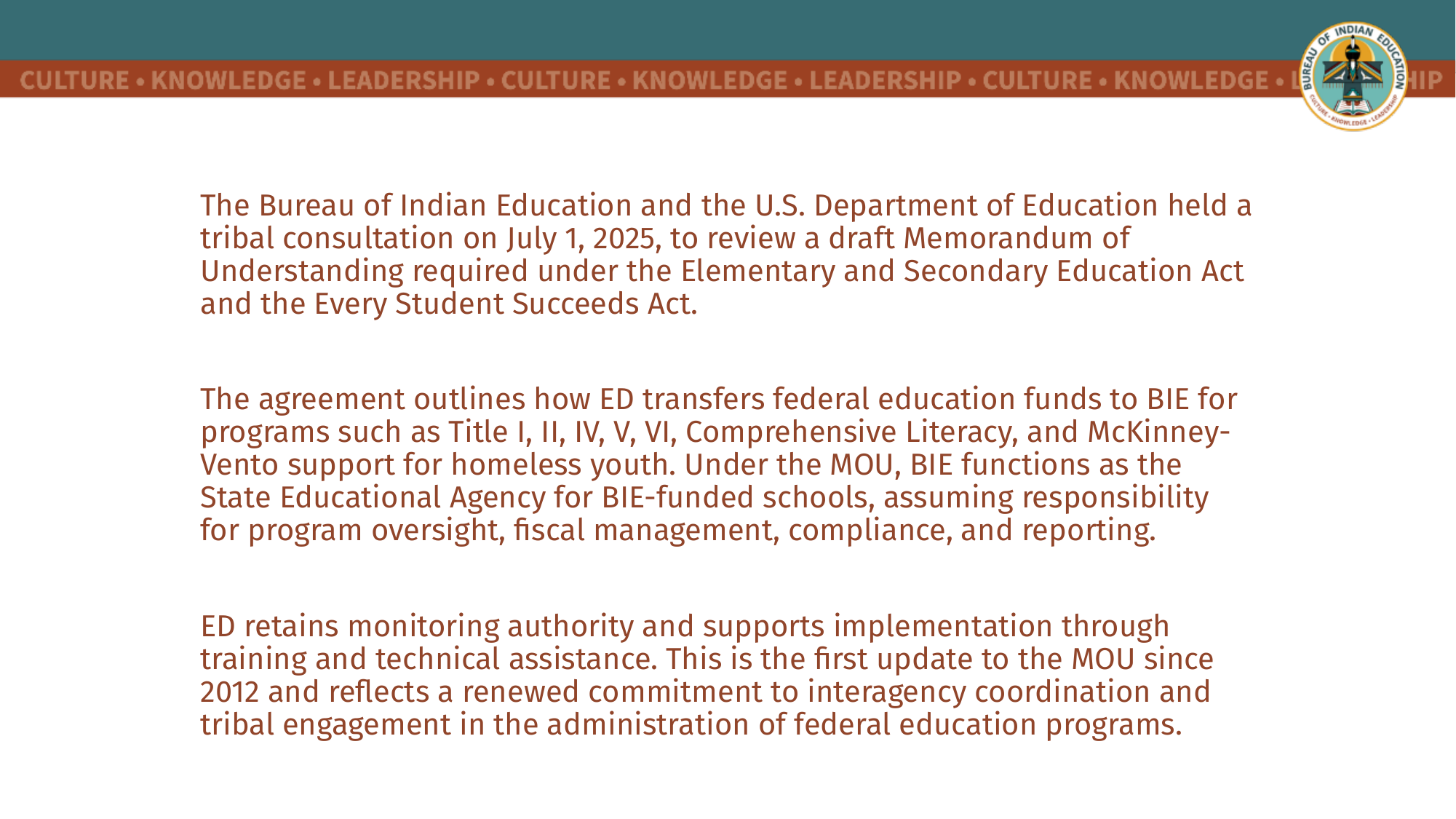

The Bureau of Indian Education and the U.S. Department of Education held a tribal consultation on July 1, 2025, to review a draft Memorandum of Understanding required under the Elementary and Secondary Education Act and the Every Student Succeeds Act.

The agreement outlines how ED transfers federal education funds to BIE for programs such as Title I, II, IV, V, VI, Comprehensive Literacy, and McKinney-Vento support for homeless youth. Under the MOU, BIE functions as the State Educational Agency for BIE-funded schools, assuming responsibility for program oversight, fiscal management, compliance, and reporting.

ED retains monitoring authority and supports implementation through training and technical assistance. This is the first update to the MOU since 2012 and reflects a renewed commitment to interagency coordination and tribal engagement in the administration of federal education programs.